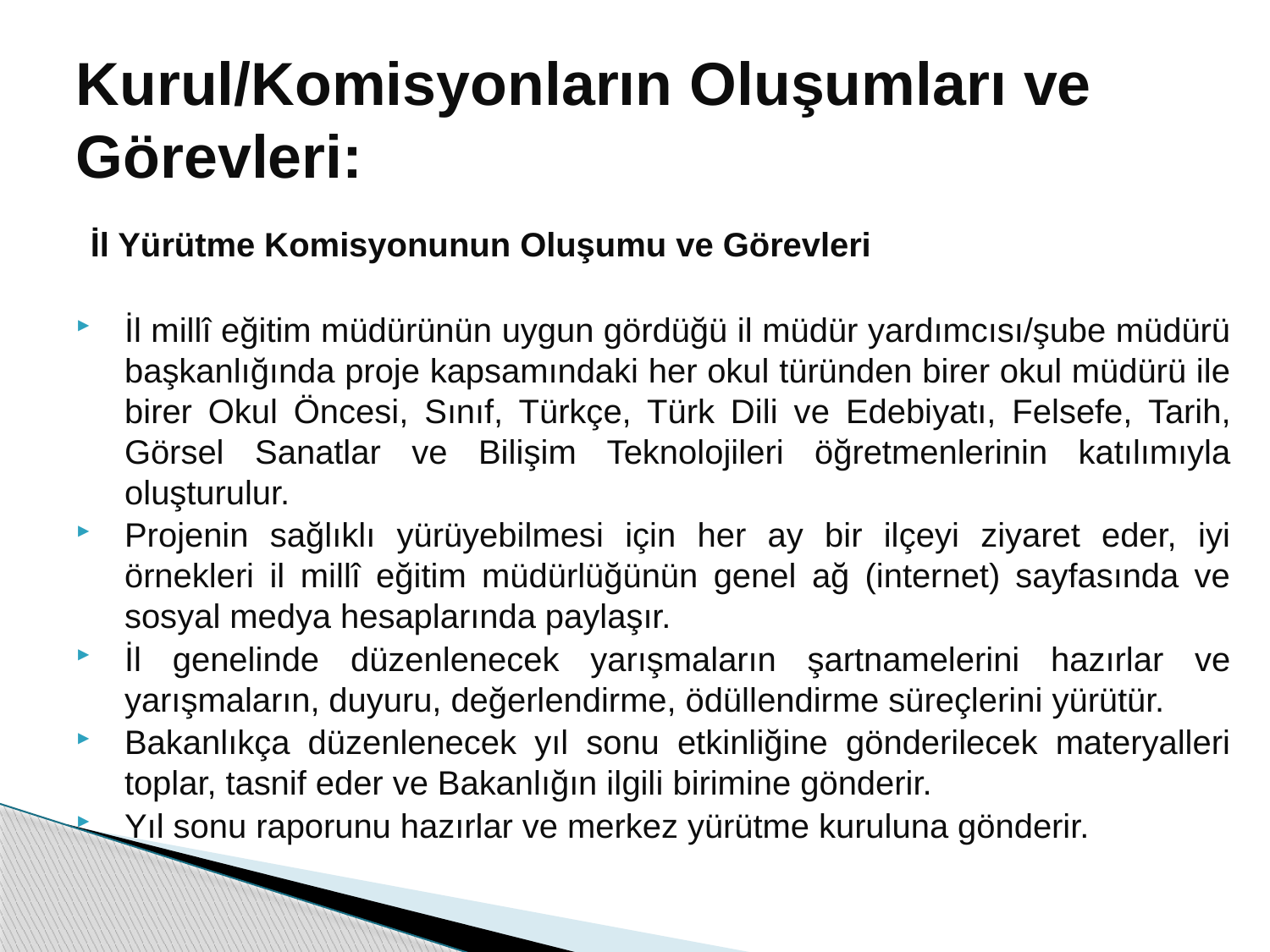

# Kurul/Komisyonların Oluşumları ve Görevleri:

	İl Yürütme Komisyonunun Oluşumu ve Görevleri

İl millî eğitim müdürünün uygun gördüğü il müdür yardımcısı/şube müdürü başkanlığında proje kapsamındaki her okul türünden birer okul müdürü ile birer Okul Öncesi, Sınıf, Türkçe, Türk Dili ve Edebiyatı, Felsefe, Tarih, Görsel Sanatlar ve Bilişim Teknolojileri öğretmenlerinin katılımıyla oluşturulur.
Projenin sağlıklı yürüyebilmesi için her ay bir ilçeyi ziyaret eder, iyi örnekleri il millî eğitim müdürlüğünün genel ağ (internet) sayfasında ve sosyal medya hesaplarında paylaşır.
İl genelinde düzenlenecek yarışmaların şartnamelerini hazırlar ve yarışmaların, duyuru, değerlendirme, ödüllendirme süreçlerini yürütür.
Bakanlıkça düzenlenecek yıl sonu etkinliğine gönderilecek materyalleri toplar, tasnif eder ve Bakanlığın ilgili birimine gönderir.
Yıl sonu raporunu hazırlar ve merkez yürütme kuruluna gönderir.